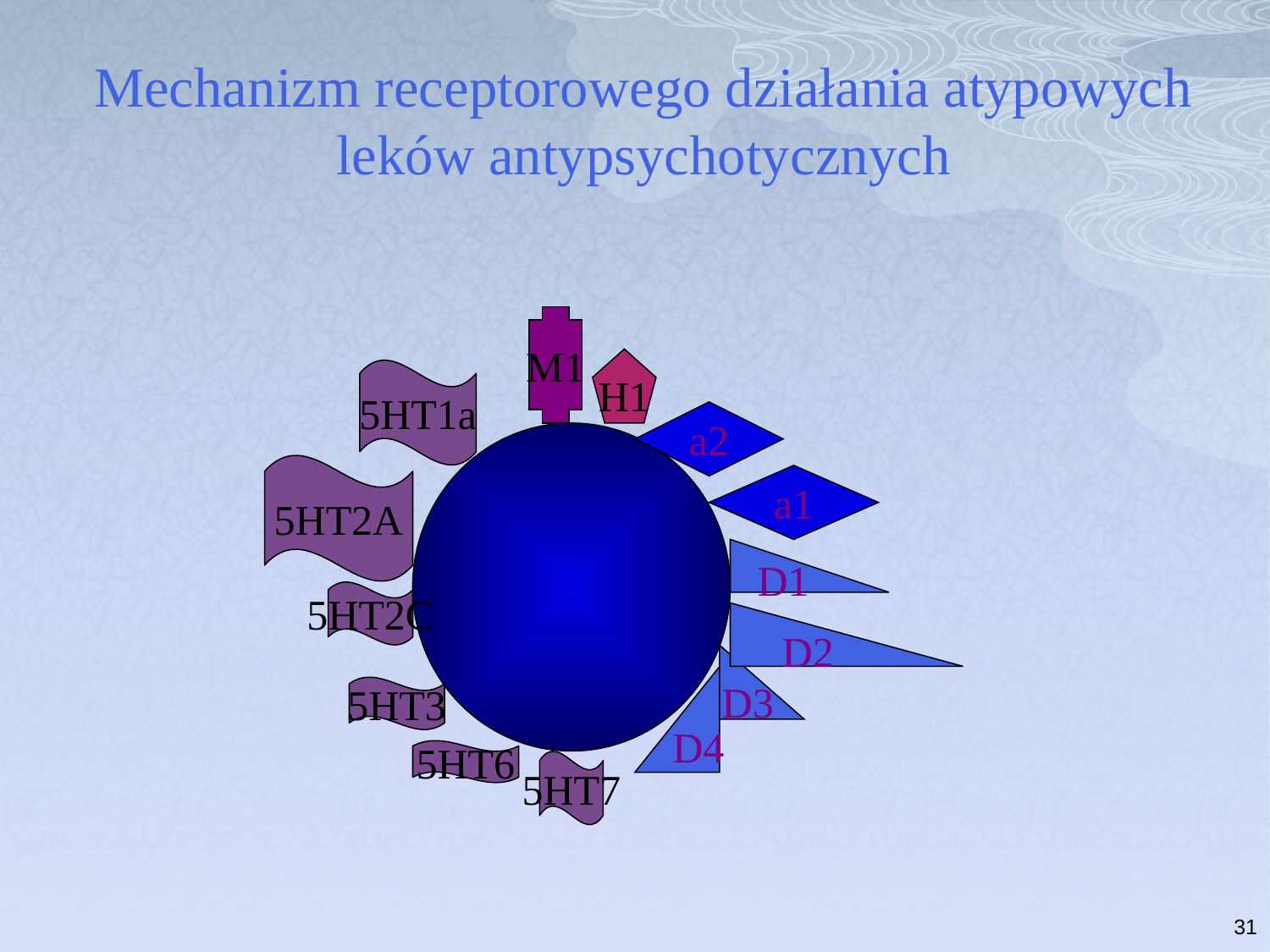

# Mechanizm receptorowego działania atypowych leków antypsychotycznych
M1
H1
5HT1a
a2

5HT2A
a1
D1
5HT2C
D2
D3
D4
5HT3
5HT6
5HT7
31